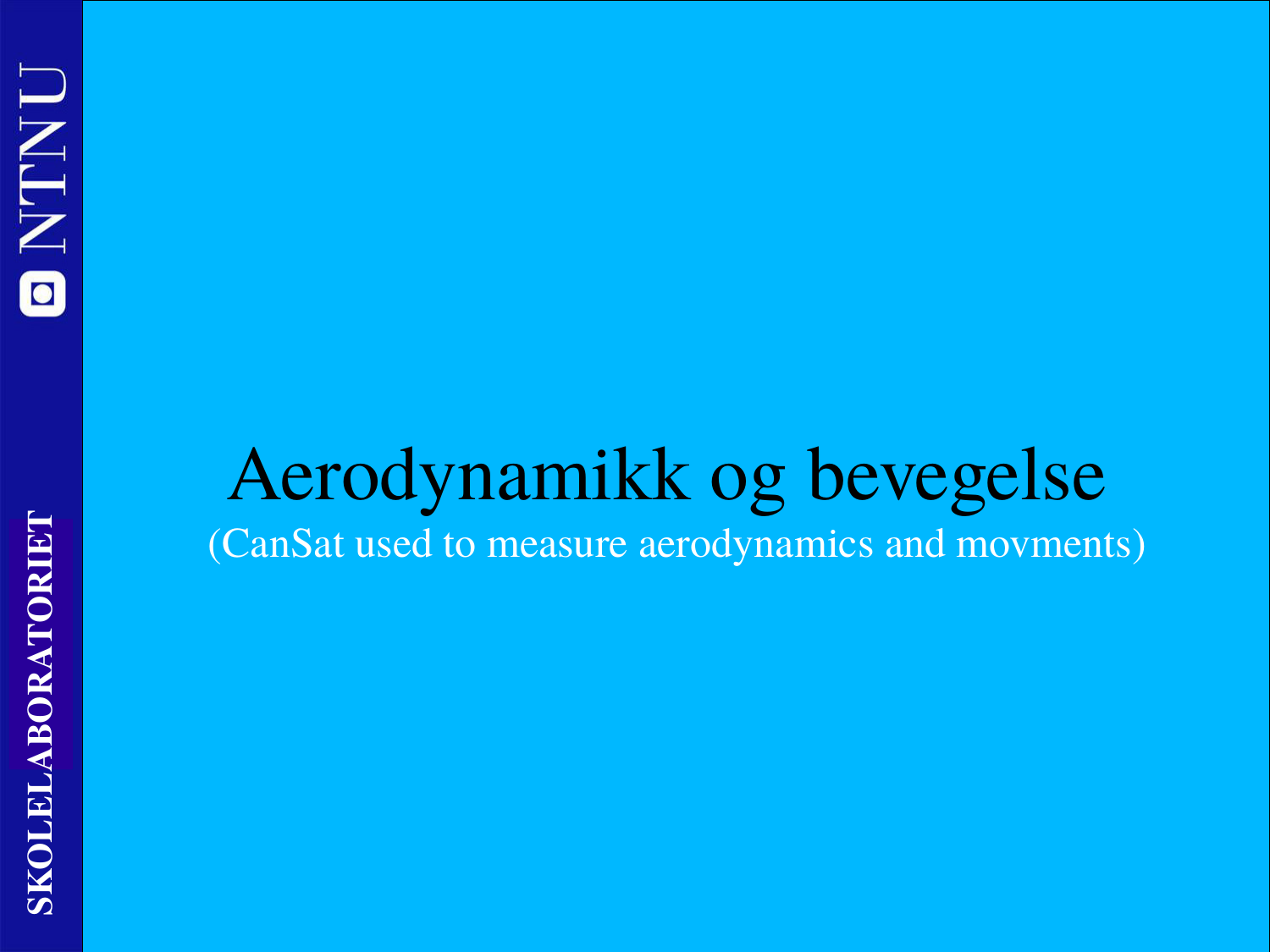

# Aerodynamikk og bevegelse (CanSat used to measure aerodynamics and movments)